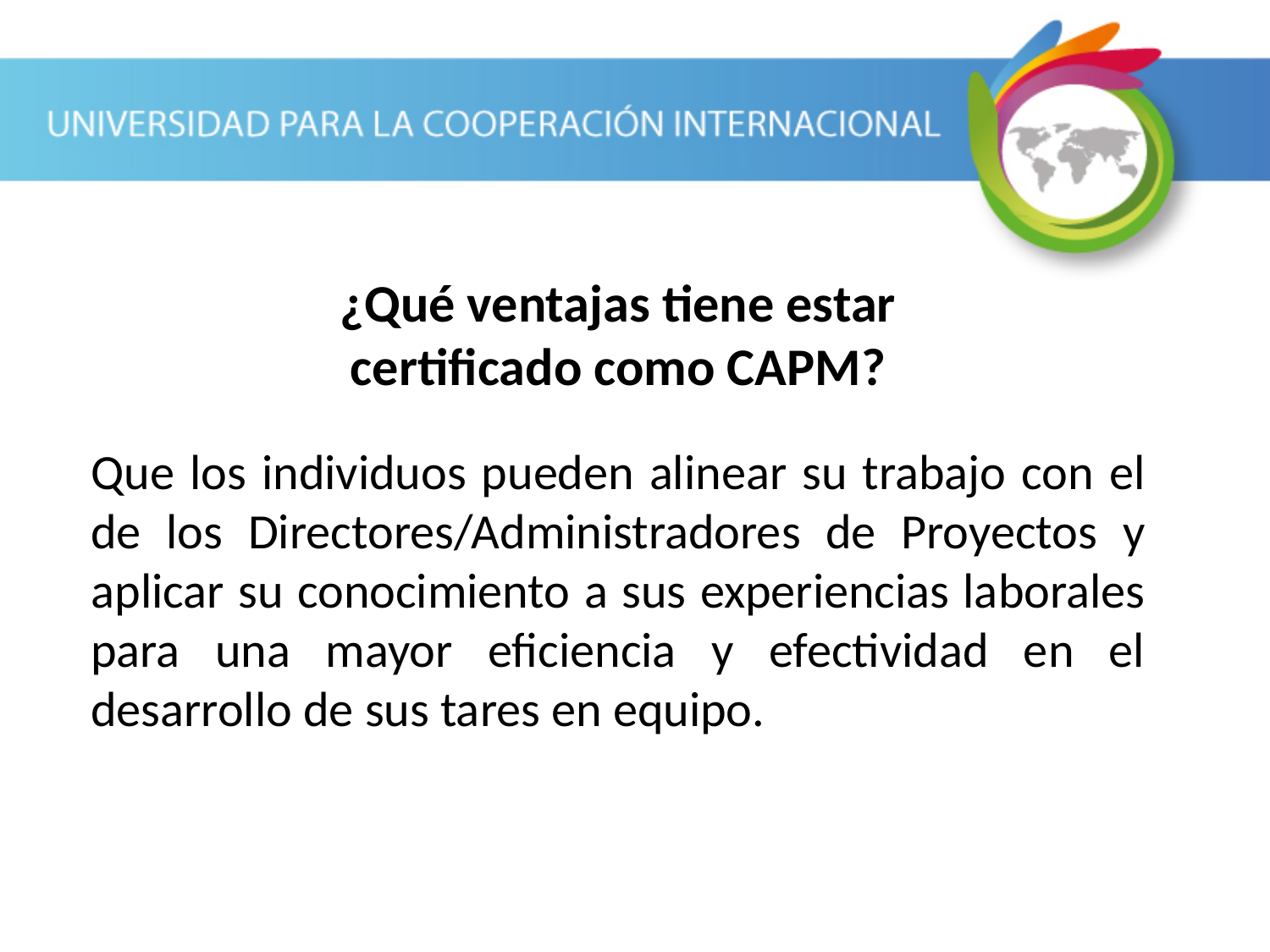

# ¿Qué ventajas tiene estar certificado como CAPM?
Que los individuos pueden alinear su trabajo con el de los Directores/Administradores de Proyectos y aplicar su conocimiento a sus experiencias laborales para una mayor eficiencia y efectividad en el desarrollo de sus tares en equipo.